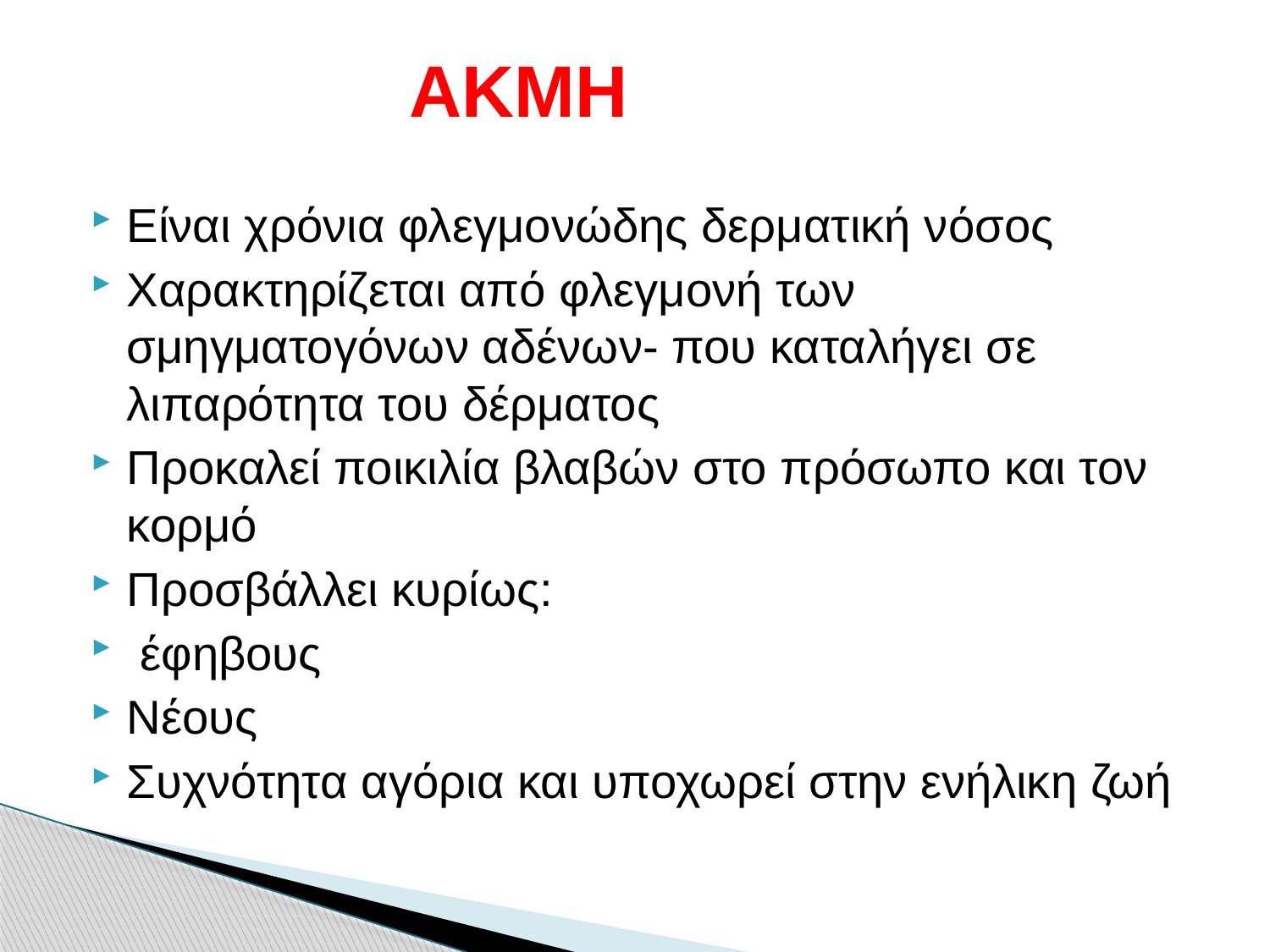

# ΑΚΜΗ
Είναι χρόνια φλεγμονώδης δερματική νόσος
Χαρακτηρίζεται από φλεγμονή των σμηγματογόνων αδένων- που καταλήγει σε λιπαρότητα του δέρματος
Προκαλεί ποικιλία βλαβών στο πρόσωπο και τον κορμό
Προσβάλλει κυρίως:
 έφηβους
Νέους
Συχνότητα αγόρια και υποχωρεί στην ενήλικη ζωή